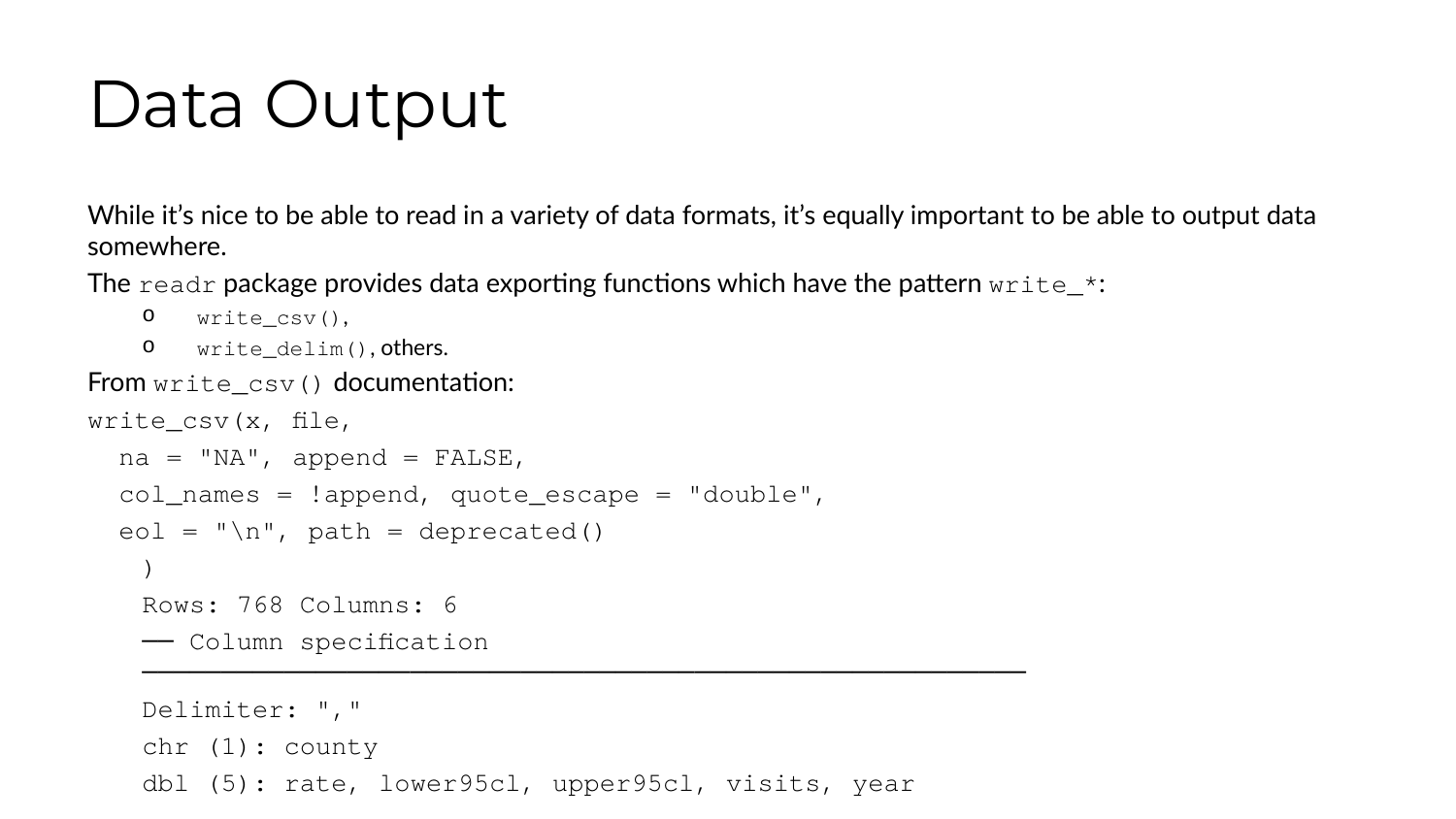

# Data Output
While it’s nice to be able to read in a variety of data formats, it’s equally important to be able to output data somewhere.
The readr package provides data exporting functions which have the pattern write_*:
write_csv(),
write_delim(), others.
From write_csv() documentation:
write_csv(x, file,
  na = "NA", append = FALSE,
  col_names = !append, quote_escape = "double",
  eol = "\n", path = deprecated()
)
Rows: 768 Columns: 6
── Column specification ────────────────────────────────────────────────────────
Delimiter: ","
chr (1): county
dbl (5): rate, lower95cl, upper95cl, visits, year

ℹ Use `spec()` to retrieve the full column specification for this data.
ℹ Specify the column types or set `show_col_types = FALSE` to quiet this message.